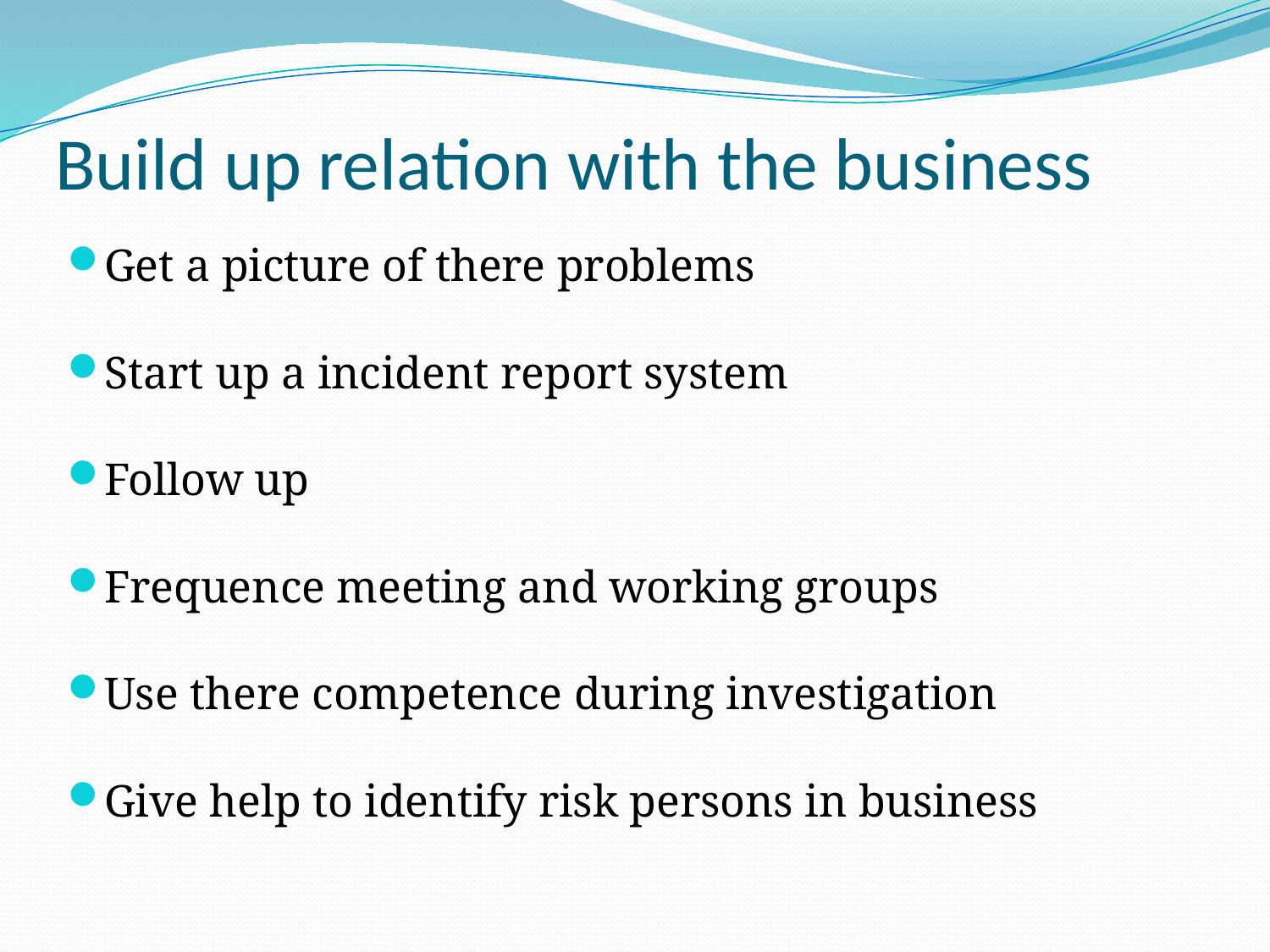

# Build up relation with the business
Get a picture of there problems

Start up a incident report system

Follow up

Frequence meeting and working groups

Use there competence during investigation

Give help to identify risk persons in business